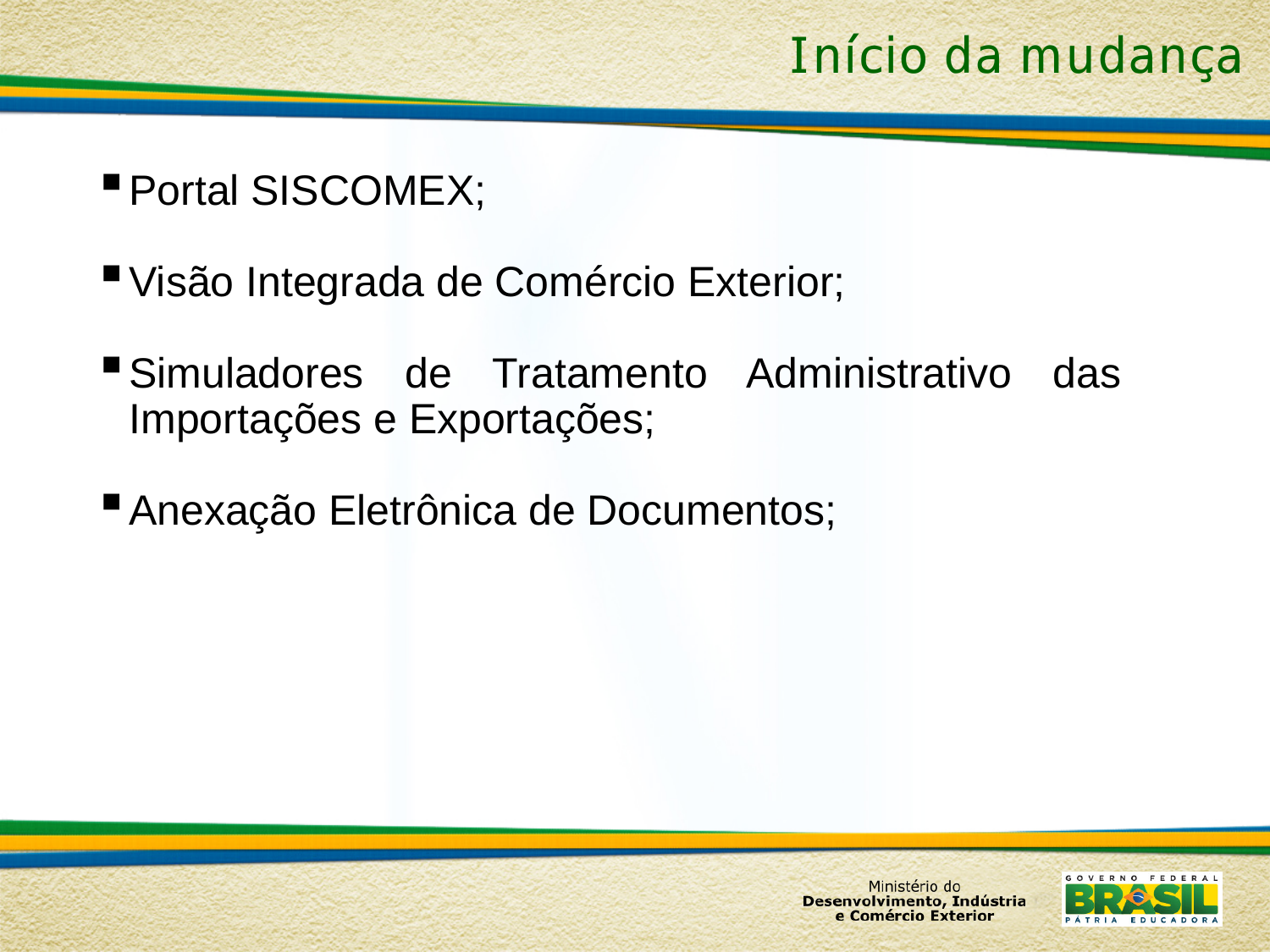

Início da mudança

Portal SISCOMEX;

Visão Integrada de Comércio Exterior;

Simuladores de Tratamento Administrativo das Importações e Exportações;

Anexação Eletrônica de Documentos;